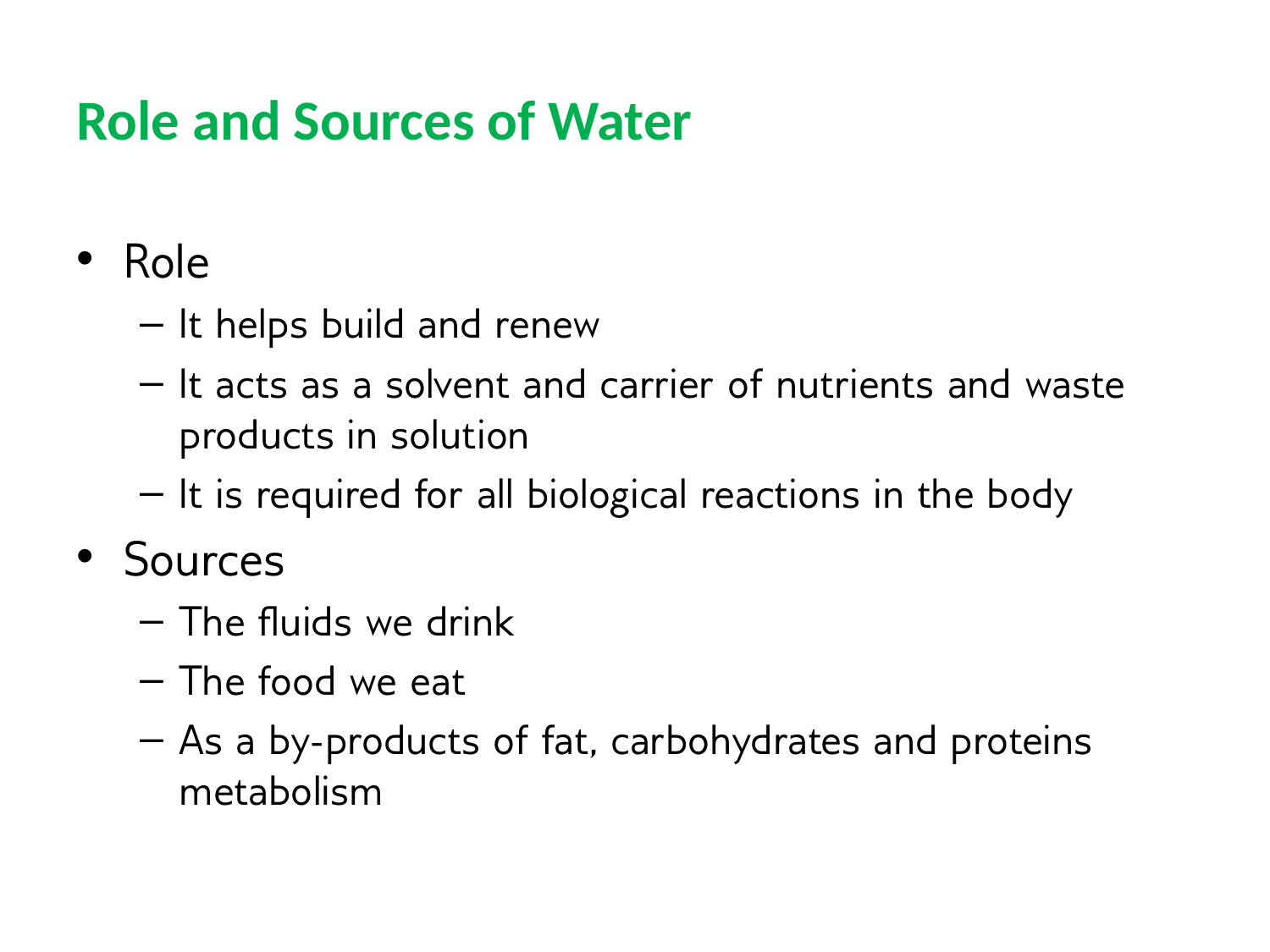

# Role and Sources of Water
Role
It helps build and renew
It acts as a solvent and carrier of nutrients and waste products in solution
It is required for all biological reactions in the body
Sources
The fluids we drink
The food we eat
As a by-products of fat, carbohydrates and proteins metabolism